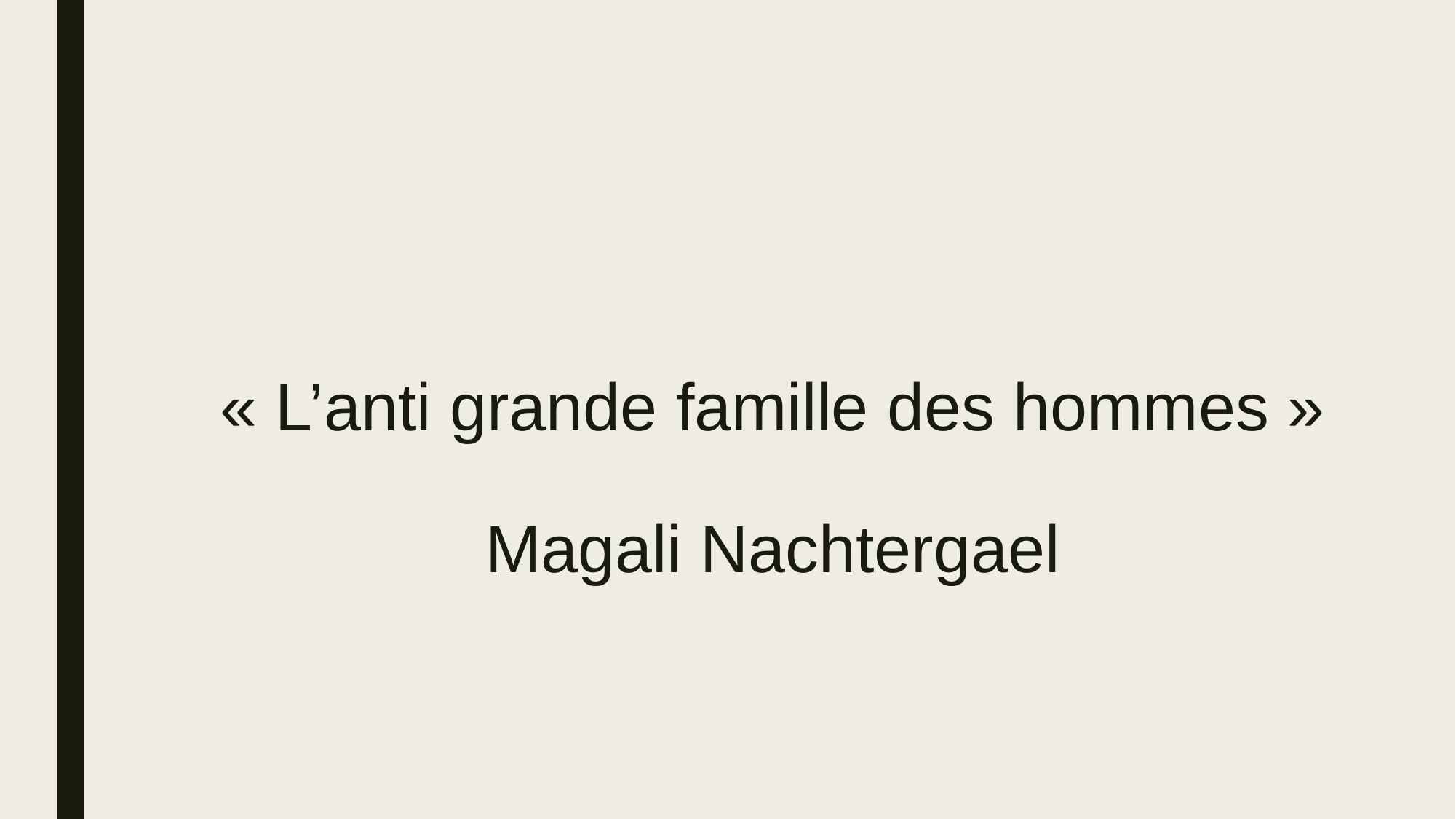

# « L’anti grande famille des hommes » Magali Nachtergael